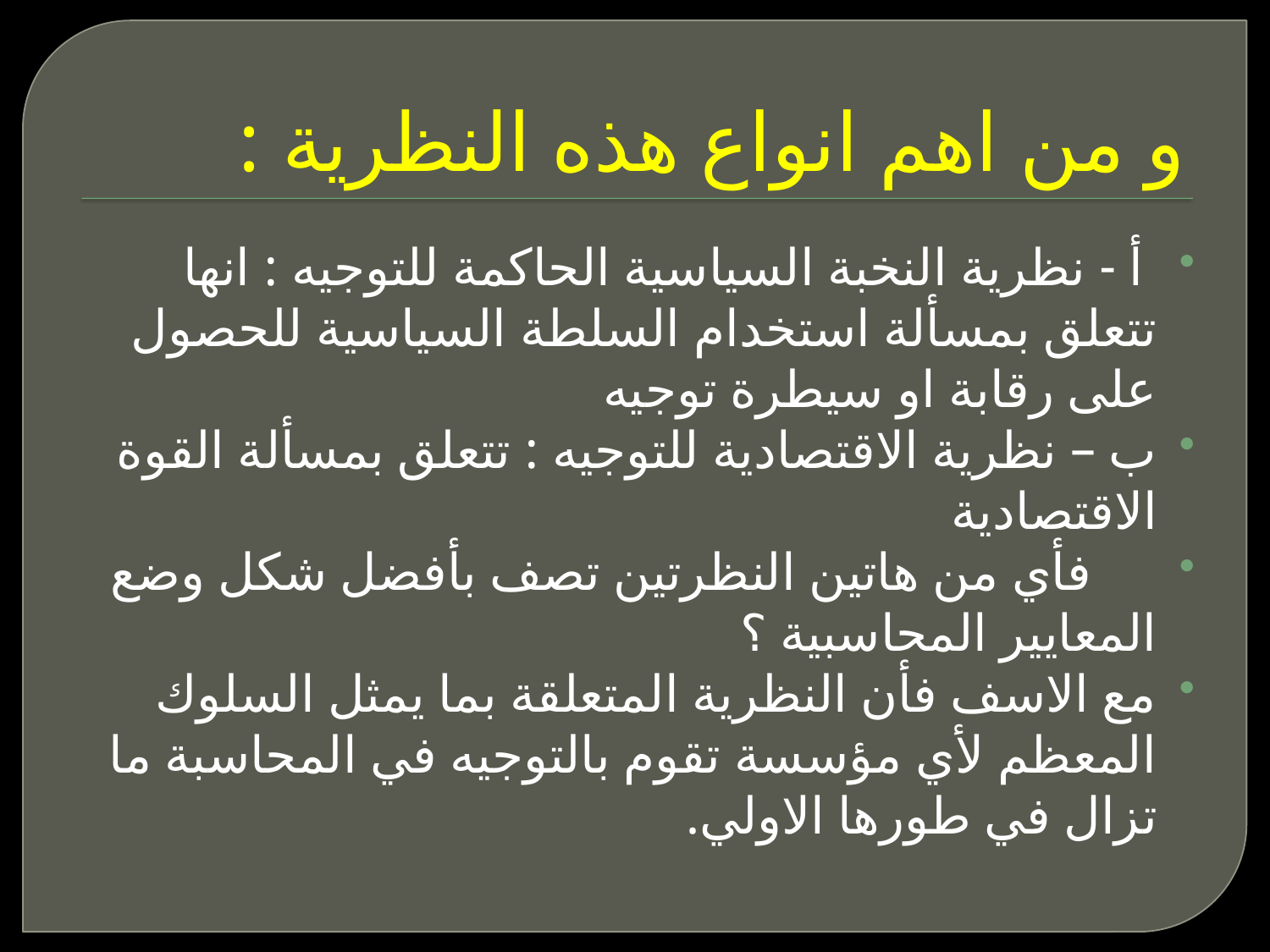

# و من اهم انواع هذه النظرية :
 أ - نظرية النخبة السياسية الحاكمة للتوجيه : انها تتعلق بمسألة استخدام السلطة السياسية للحصول على رقابة او سيطرة توجيه
ب – نظرية الاقتصادية للتوجيه : تتعلق بمسألة القوة الاقتصادية
     فأي من هاتين النظرتين تصف بأفضل شكل وضع المعايير المحاسبية ؟
مع الاسف فأن النظرية المتعلقة بما يمثل السلوك المعظم لأي مؤسسة تقوم بالتوجيه في المحاسبة ما تزال في طورها الاولي.